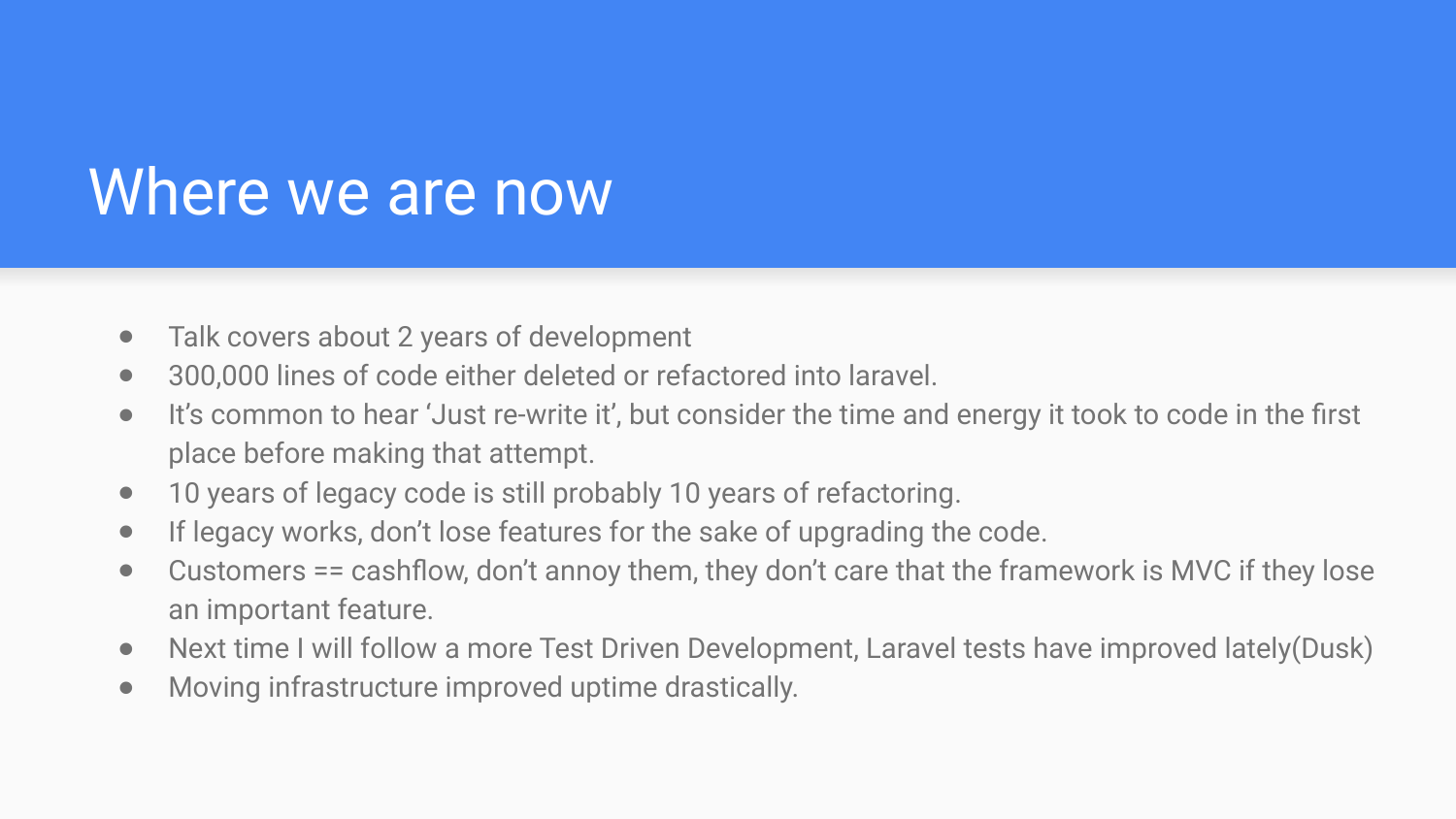

# Where we are now
Talk covers about 2 years of development
300,000 lines of code either deleted or refactored into laravel.
It’s common to hear ‘Just re-write it’, but consider the time and energy it took to code in the first place before making that attempt.
10 years of legacy code is still probably 10 years of refactoring.
If legacy works, don’t lose features for the sake of upgrading the code.
Customers == cashflow, don’t annoy them, they don’t care that the framework is MVC if they lose an important feature.
Next time I will follow a more Test Driven Development, Laravel tests have improved lately(Dusk)
Moving infrastructure improved uptime drastically.